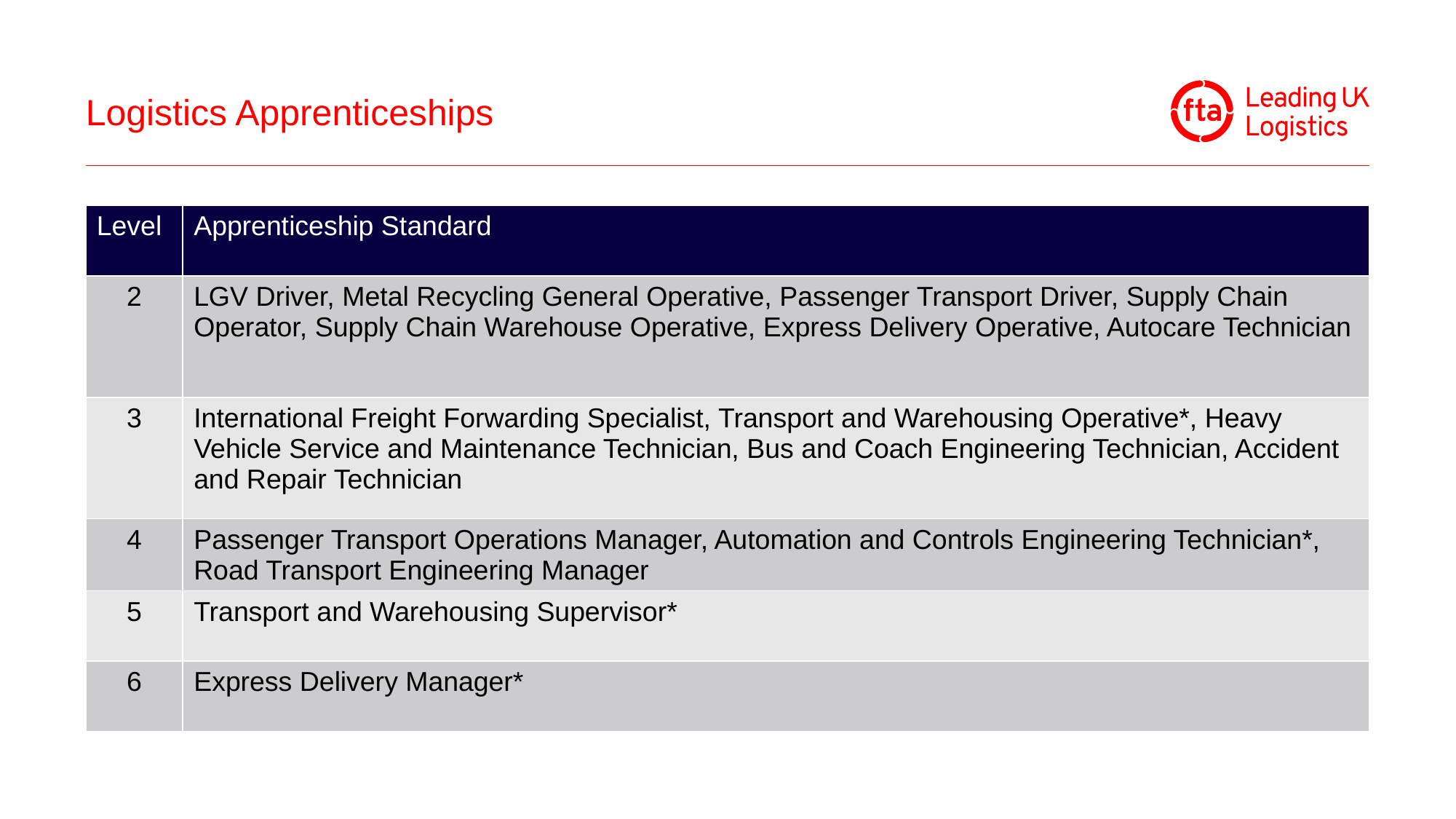

# Logistics Apprenticeships
| Level | Apprenticeship Standard |
| --- | --- |
| 2 | LGV Driver, Metal Recycling General Operative, Passenger Transport Driver, Supply Chain Operator, Supply Chain Warehouse Operative, Express Delivery Operative, Autocare Technician |
| 3 | International Freight Forwarding Specialist, Transport and Warehousing Operative\*, Heavy Vehicle Service and Maintenance Technician, Bus and Coach Engineering Technician, Accident and Repair Technician |
| 4 | Passenger Transport Operations Manager, Automation and Controls Engineering Technician\*, Road Transport Engineering Manager |
| 5 | Transport and Warehousing Supervisor\* |
| 6 | Express Delivery Manager\* |